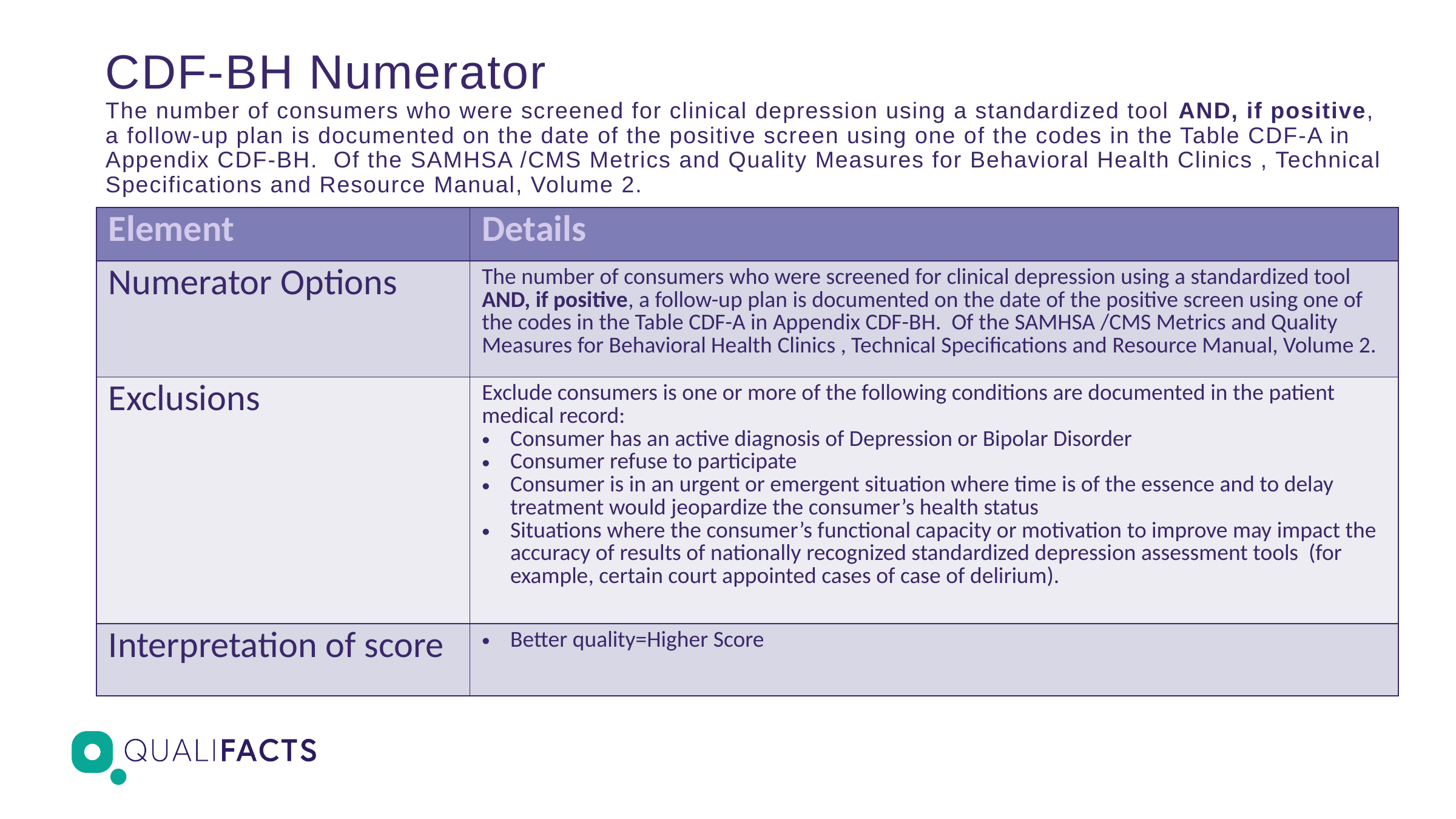

# CDF-BH Numerator The number of consumers who were screened for clinical depression using a standardized tool AND, if positive, a follow-up plan is documented on the date of the positive screen using one of the codes in the Table CDF-A in Appendix CDF-BH.  Of the SAMHSA /CMS Metrics and Quality Measures for Behavioral Health Clinics , Technical Specifications and Resource Manual, Volume 2.
| Element | Details |
| --- | --- |
| Numerator Options | The number of consumers who were screened for clinical depression using a standardized tool AND, if positive, a follow-up plan is documented on the date of the positive screen using one of the codes in the Table CDF-A in Appendix CDF-BH. Of the SAMHSA /CMS Metrics and Quality Measures for Behavioral Health Clinics , Technical Specifications and Resource Manual, Volume 2. |
| Exclusions | Exclude consumers is one or more of the following conditions are documented in the patient medical record: Consumer has an active diagnosis of Depression or Bipolar Disorder Consumer refuse to participate Consumer is in an urgent or emergent situation where time is of the essence and to delay treatment would jeopardize the consumer’s health status Situations where the consumer’s functional capacity or motivation to improve may impact the accuracy of results of nationally recognized standardized depression assessment tools (for example, certain court appointed cases of case of delirium). |
| Interpretation of score | Better quality=Higher Score |